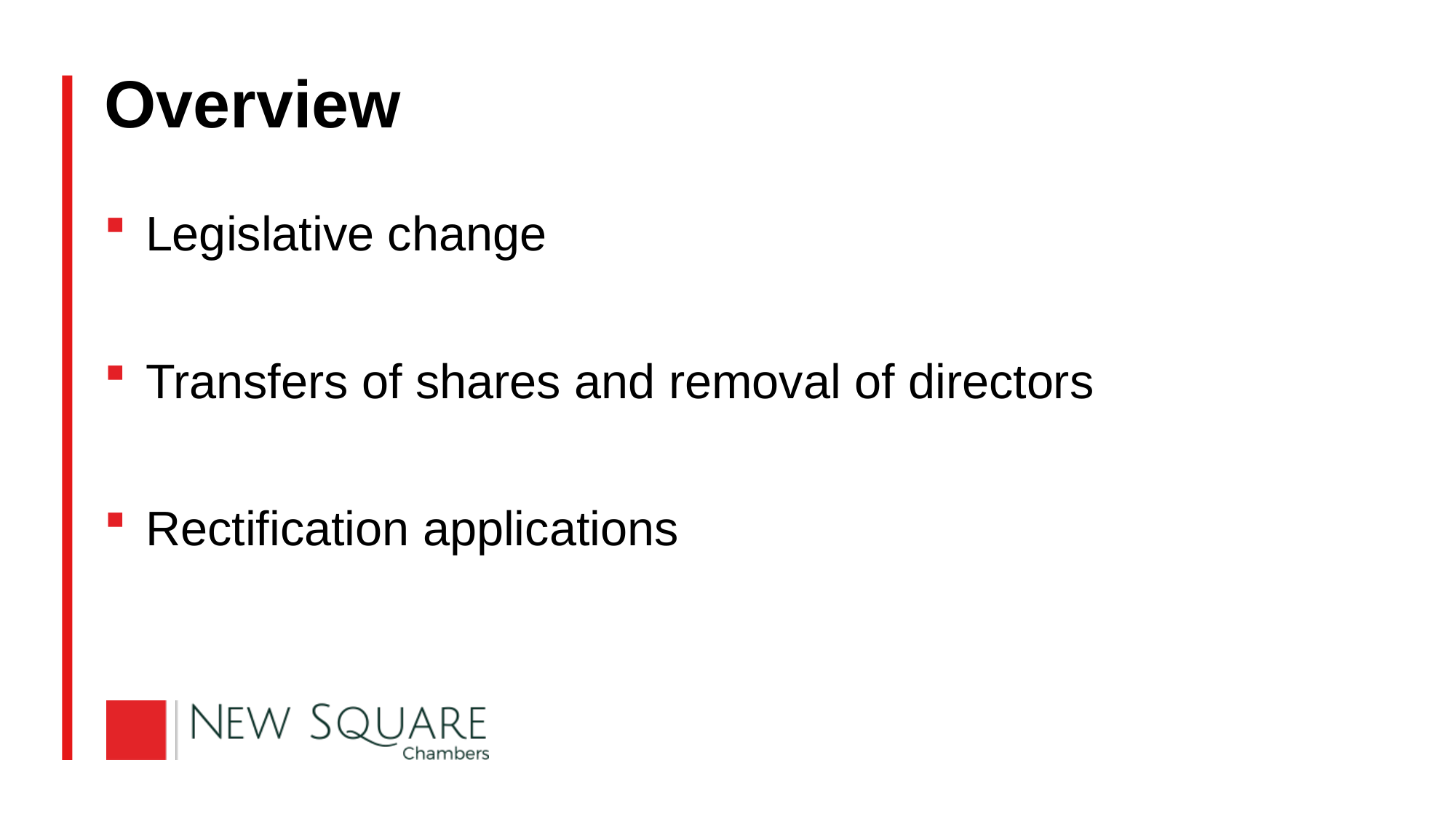

# Overview
Legislative change

Transfers of shares and removal of directors

Rectification applications